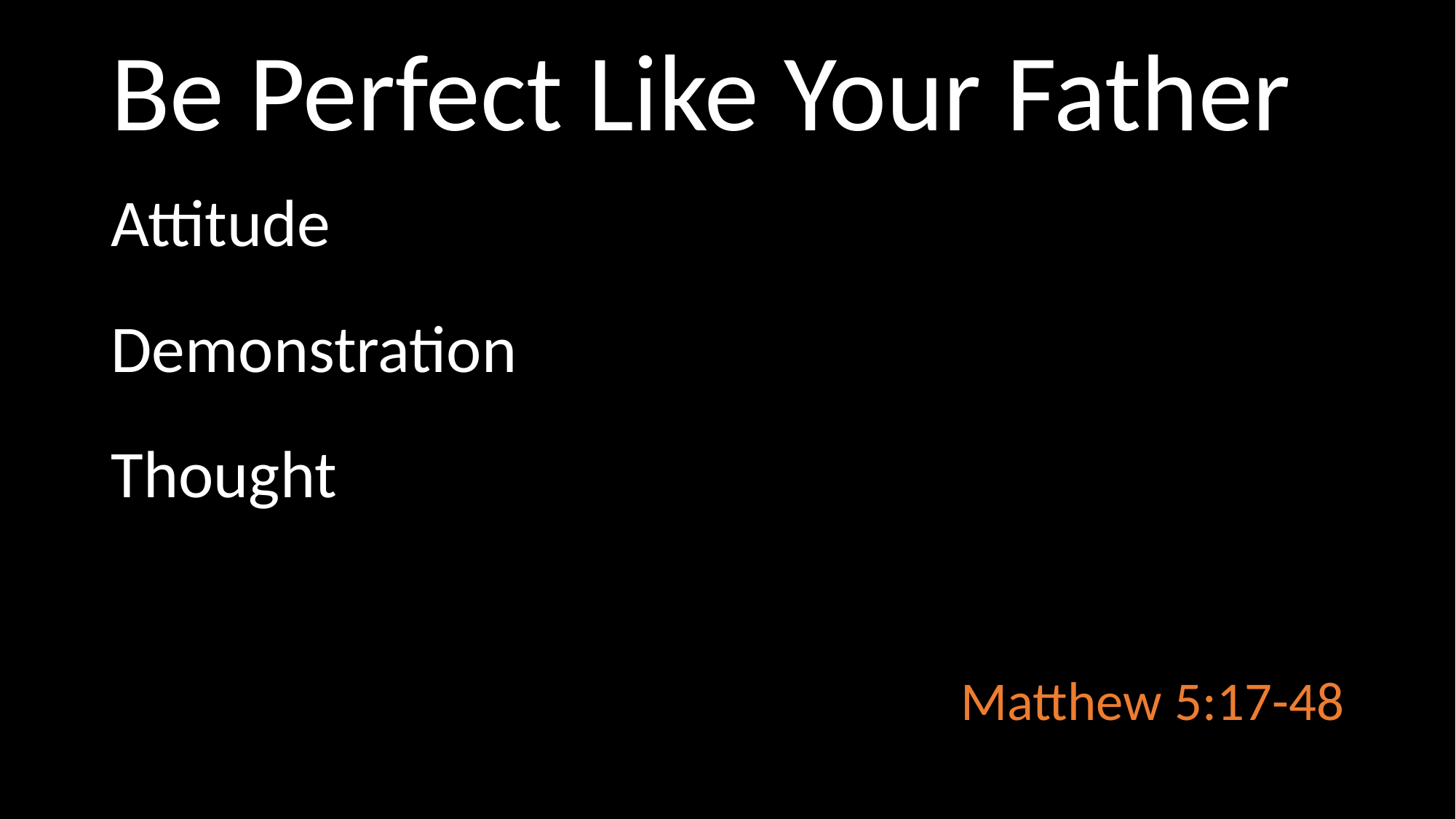

# Be Perfect Like Your Father
Attitude
Demonstration
Thought
Matthew 5:17-48